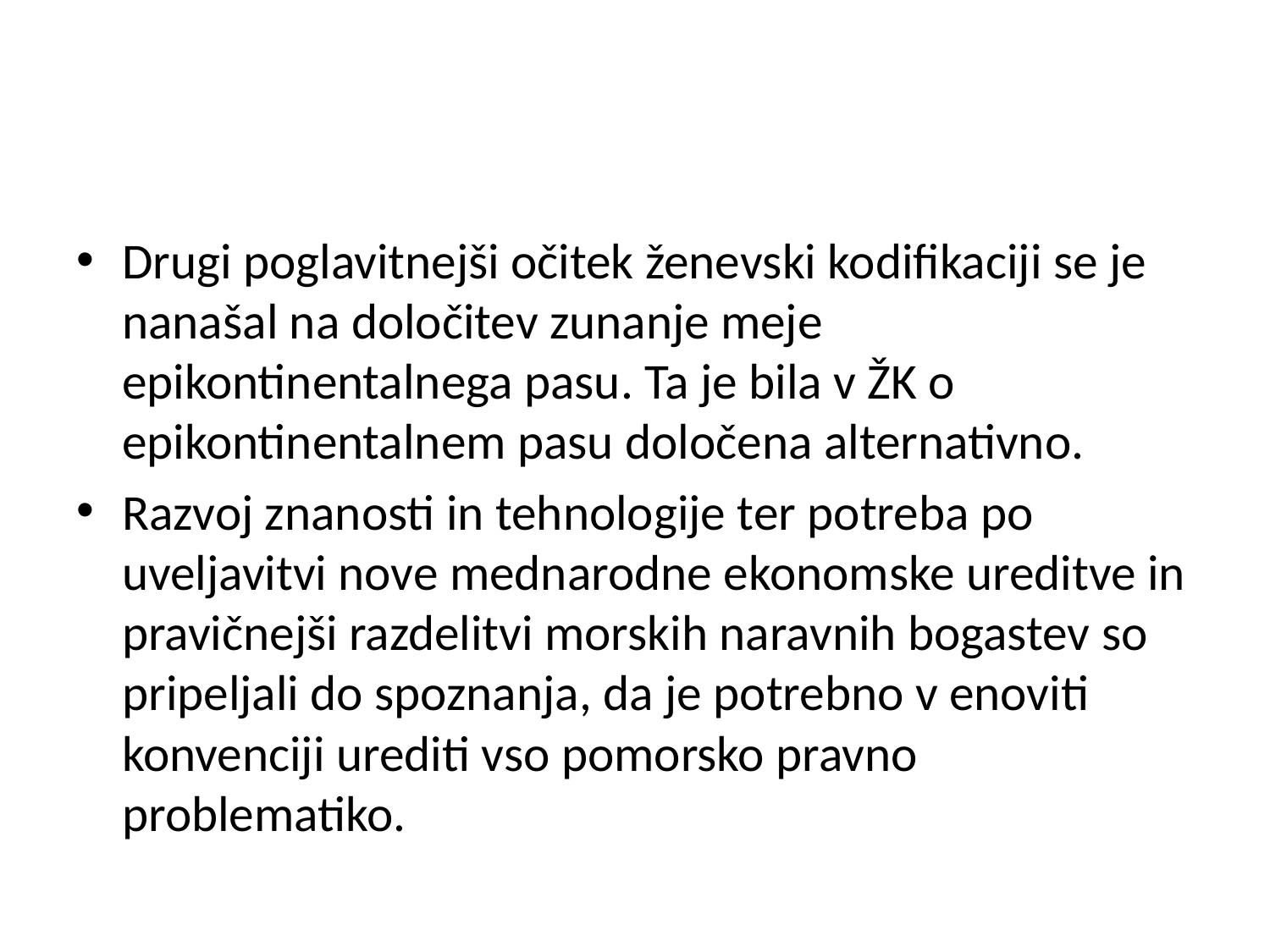

#
Drugi poglavitnejši očitek ženevski kodifikaciji se je nanašal na določitev zunanje meje epikontinentalnega pasu. Ta je bila v ŽK o epikontinentalnem pasu določena alternativno.
Razvoj znanosti in tehnologije ter potreba po uveljavitvi nove mednarodne ekonomske ureditve in pravičnejši razdelitvi morskih naravnih bogastev so pripeljali do spoznanja, da je potrebno v enoviti konvenciji urediti vso pomorsko pravno problematiko.